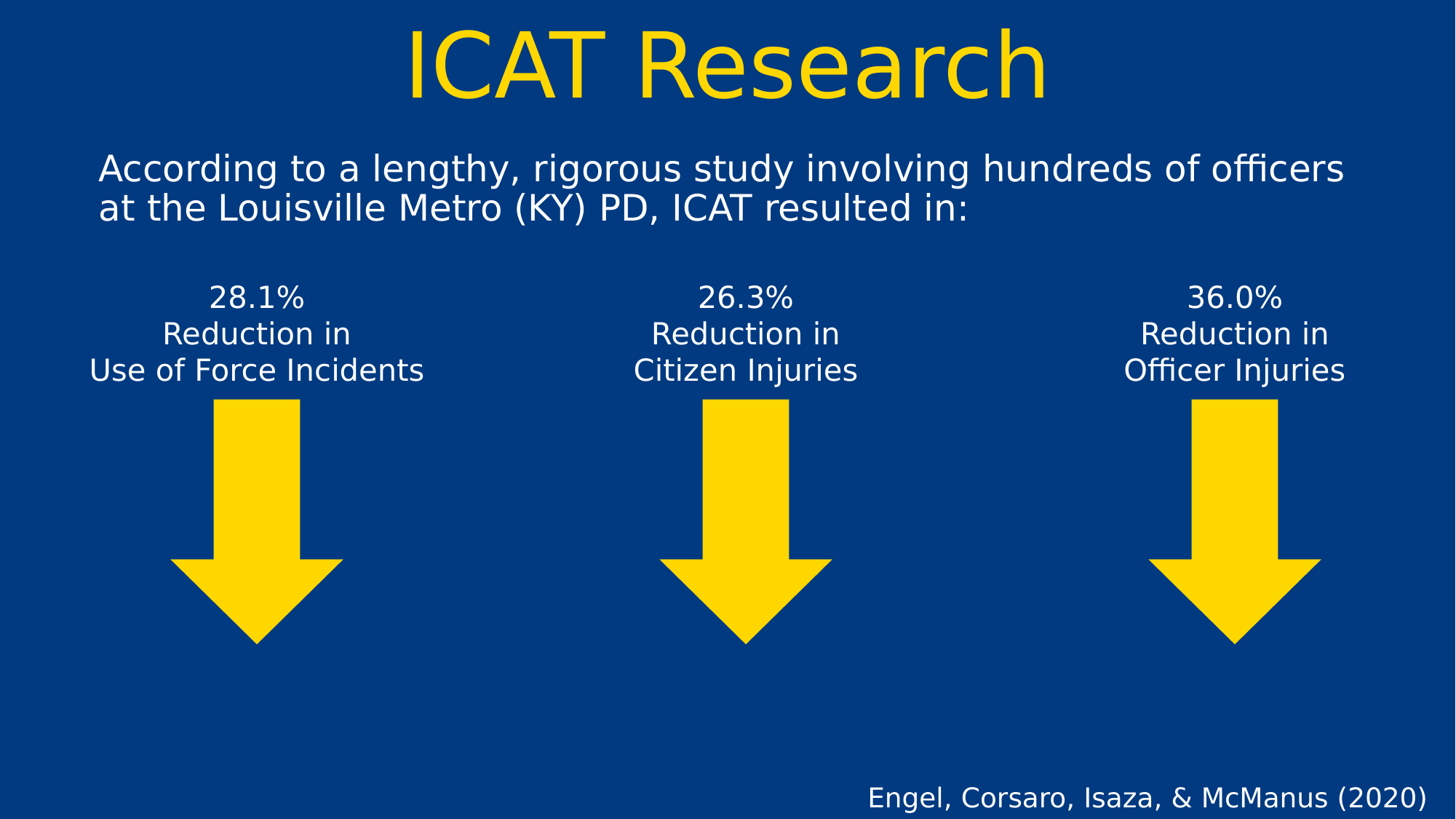

# ICAT Research
According to a lengthy, rigorous study involving hundreds of officers at the Louisville Metro (KY) PD, ICAT resulted in:
28.1%
Reduction in
Use of Force Incidents
26.3%
Reduction in
Citizen Injuries
36.0%
Reduction in
Officer Injuries

Engel, Corsaro, Isaza, & McManus (2020)